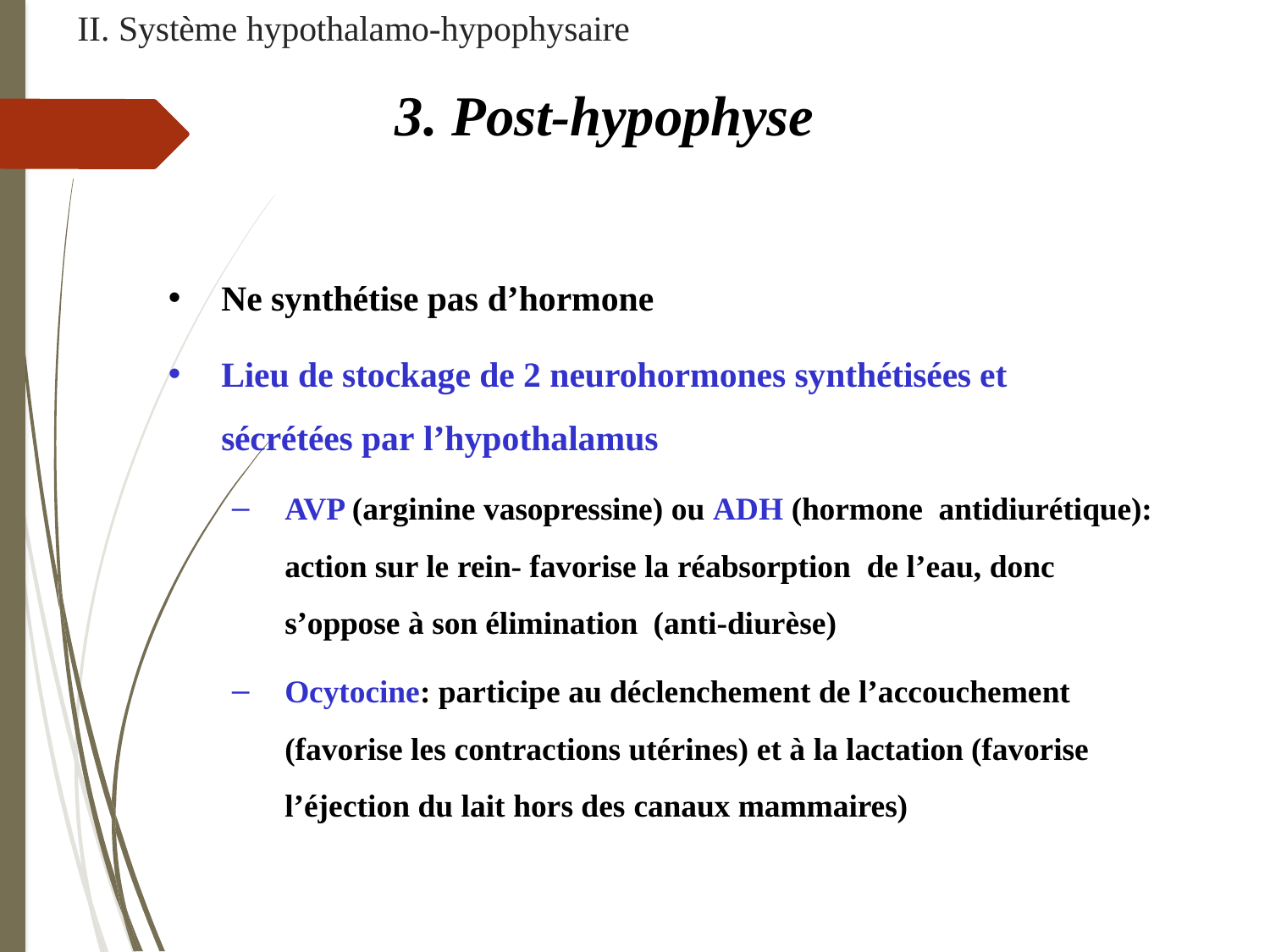

# II. Système hypothalamo-hypophysaire
3. Post-hypophyse
Ne synthétise pas d’hormone
Lieu de stockage de 2 neurohormones synthétisées et  sécrétées par l’hypothalamus
AVP (arginine vasopressine) ou ADH (hormone  antidiurétique): action sur le rein- favorise la réabsorption  de l’eau, donc s’oppose à son élimination (anti-diurèse)
Ocytocine: participe au déclenchement de l’accouchement  (favorise les contractions utérines) et à la lactation (favorise  l’éjection du lait hors des canaux mammaires)